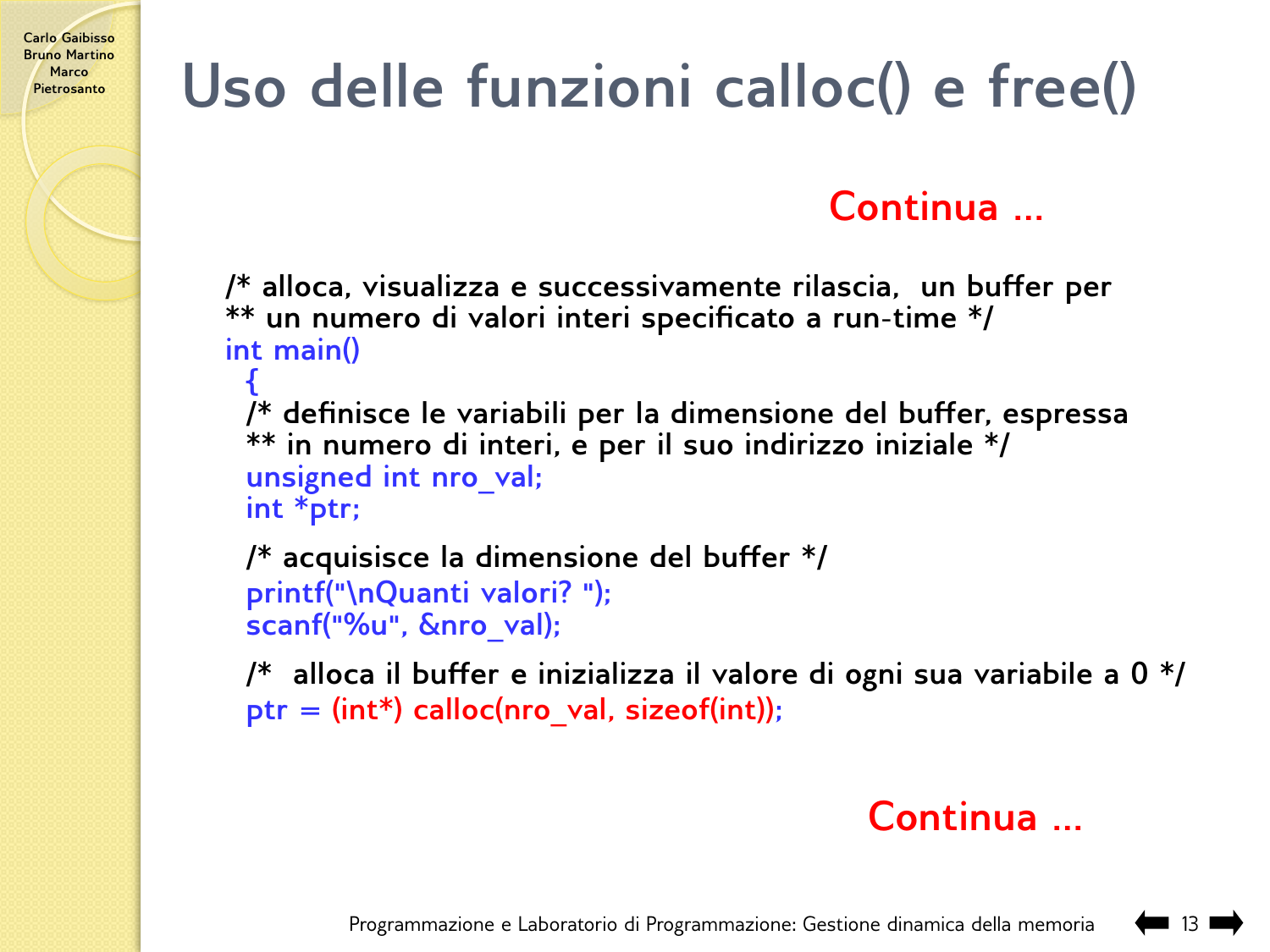

# Uso delle funzioni calloc() e free()
Continua …
/* alloca, visualizza e successivamente rilascia,  un buffer per
** un numero di valori interi specificato a run-time */
int main()
  {
  /* definisce le variabili per la dimensione del buffer, espressa
  ** in numero di interi, e per il suo indirizzo iniziale */
  unsigned int nro_val;
  int *ptr;
  /* acquisisce la dimensione del buffer */
  printf("\nQuanti valori? ");
  scanf("%u", &nro_val);
  /*  alloca il buffer e inizializza il valore di ogni sua variabile a 0 */
  ptr = (int*) calloc(nro_val, sizeof(int));

Continua …
Programmazione e Laboratorio di Programmazione: Gestione dinamica della memoria
13